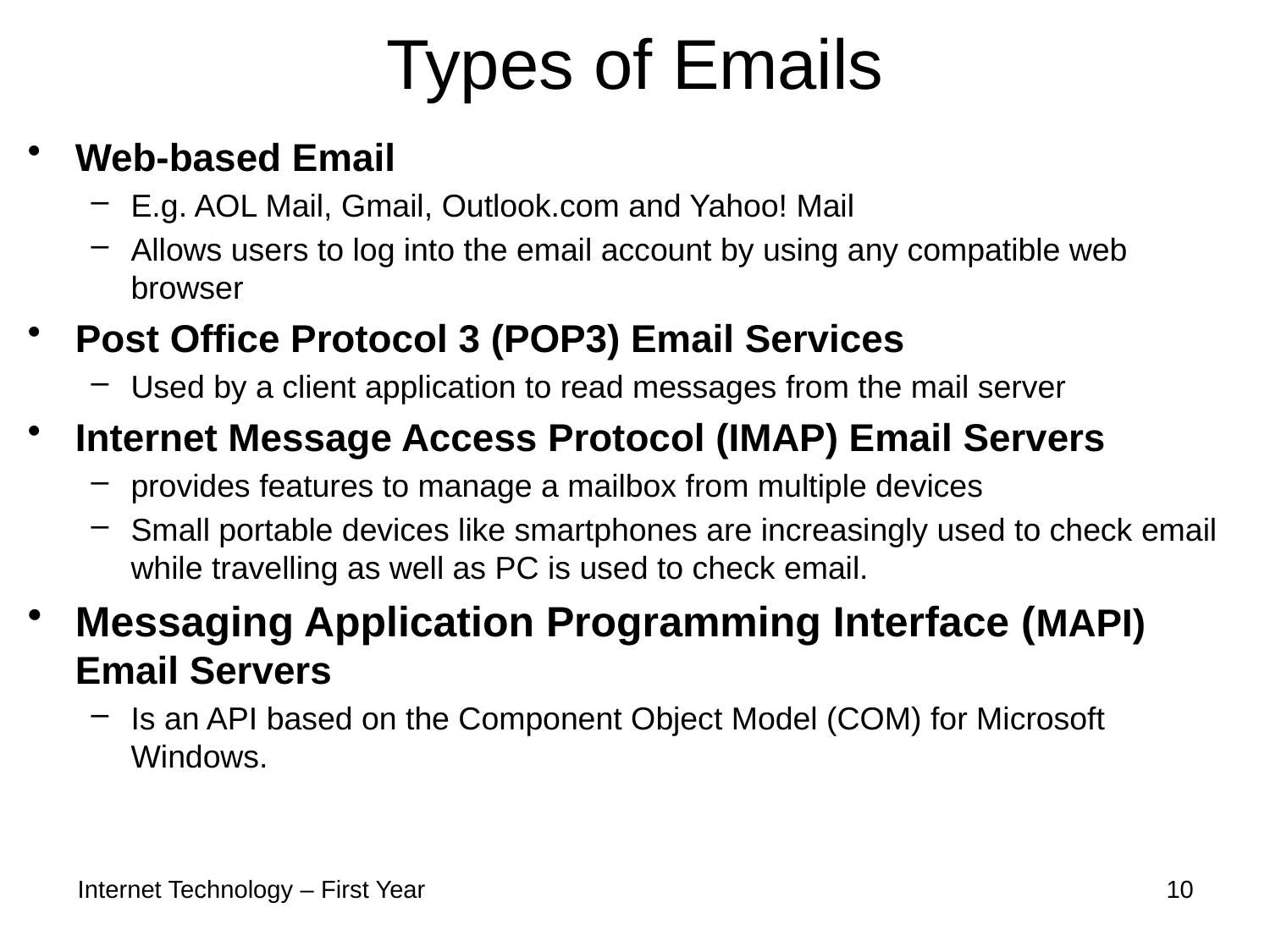

# Types of Emails
Web-based Email
E.g. AOL Mail, Gmail, Outlook.com and Yahoo! Mail
Allows users to log into the email account by using any compatible web browser
Post Office Protocol 3 (POP3) Email Services
Used by a client application to read messages from the mail server
Internet Message Access Protocol (IMAP) Email Servers
provides features to manage a mailbox from multiple devices
Small portable devices like smartphones are increasingly used to check email while travelling as well as PC is used to check email.
Messaging Application Programming Interface (MAPI) Email Servers
Is an API based on the Component Object Model (COM) for Microsoft Windows.

				10
Internet Technology – First Year